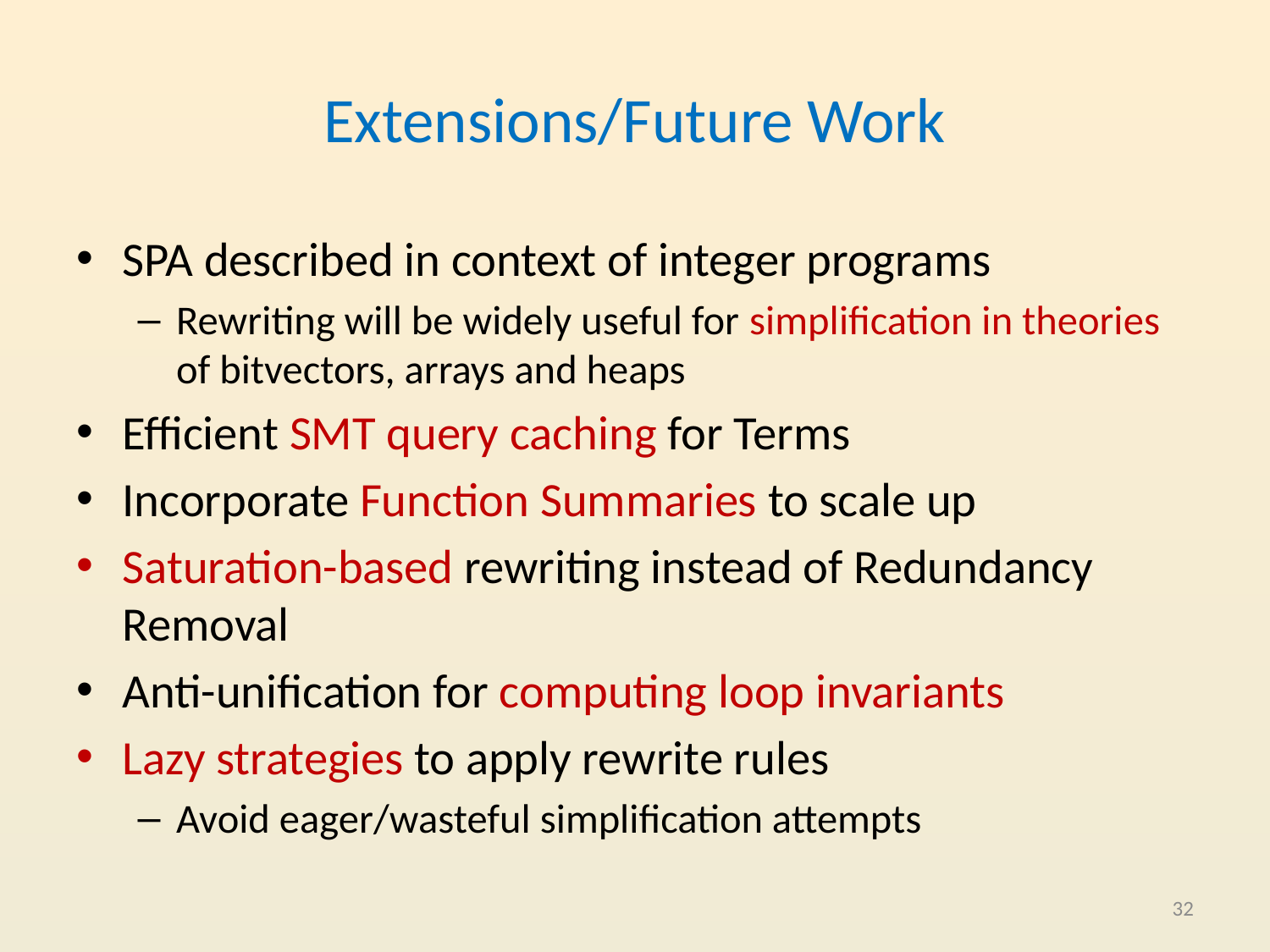

# Extensions/Future Work
SPA described in context of integer programs
Rewriting will be widely useful for simplification in theories of bitvectors, arrays and heaps
Efficient SMT query caching for Terms
Incorporate Function Summaries to scale up
Saturation-based rewriting instead of Redundancy Removal
Anti-unification for computing loop invariants
Lazy strategies to apply rewrite rules
Avoid eager/wasteful simplification attempts
32